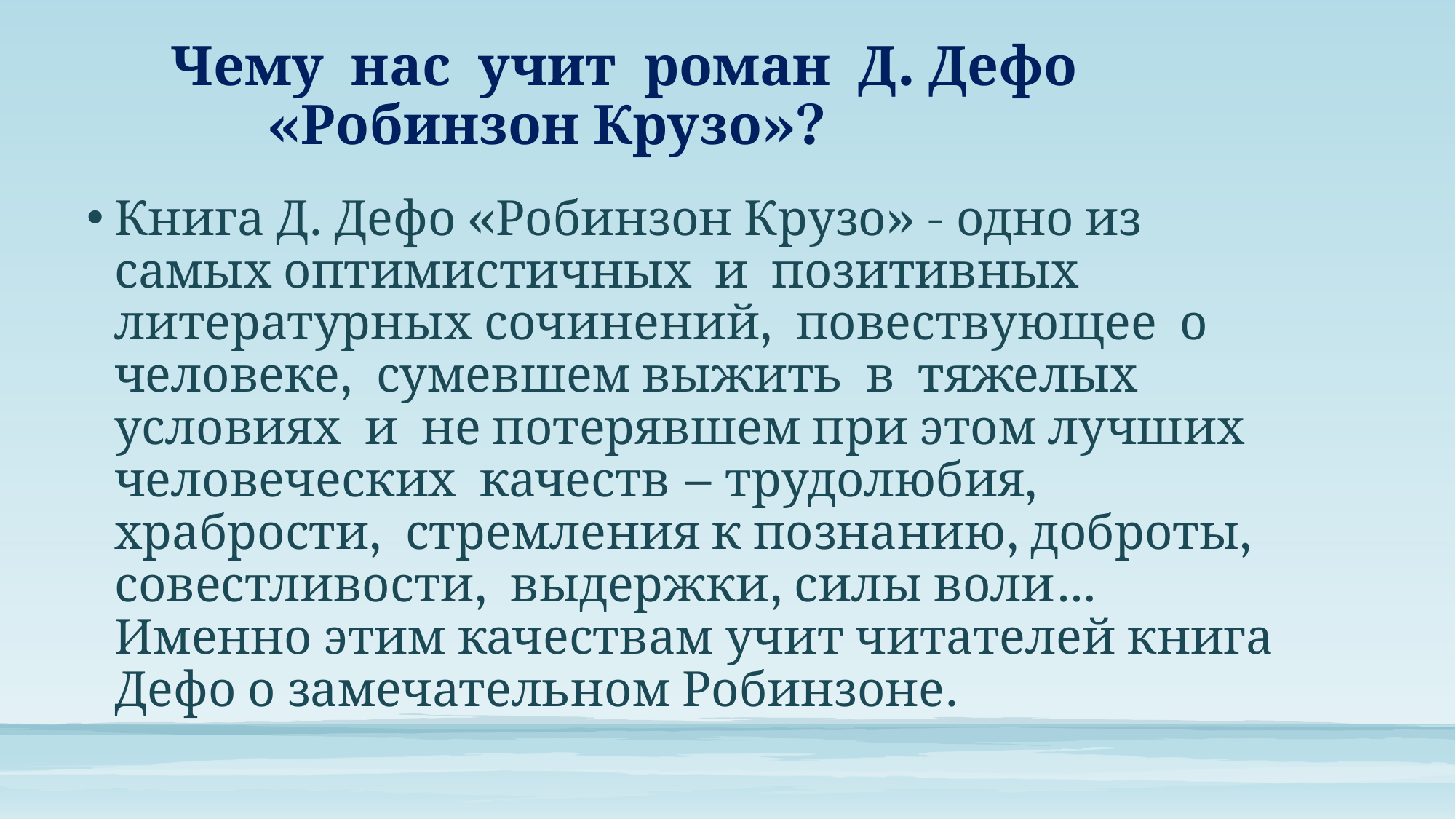

# Чему  нас  учит  роман  Д. Дефо «Робинзон Крузо»?
Книга Д. Дефо «Робинзон Крузо» - одно из самых оптимистичных  и  позитивных  литературных сочинений,  повествующее  о человеке,  сумевшем выжить  в  тяжелых   условиях  и  не потерявшем при этом лучших человеческих  качеств – трудолюбия,  храбрости,  стремления к познанию, доброты,  совестливости,  выдержки, силы воли… Именно этим качествам учит читателей книга Дефо о замечательном Робинзоне.